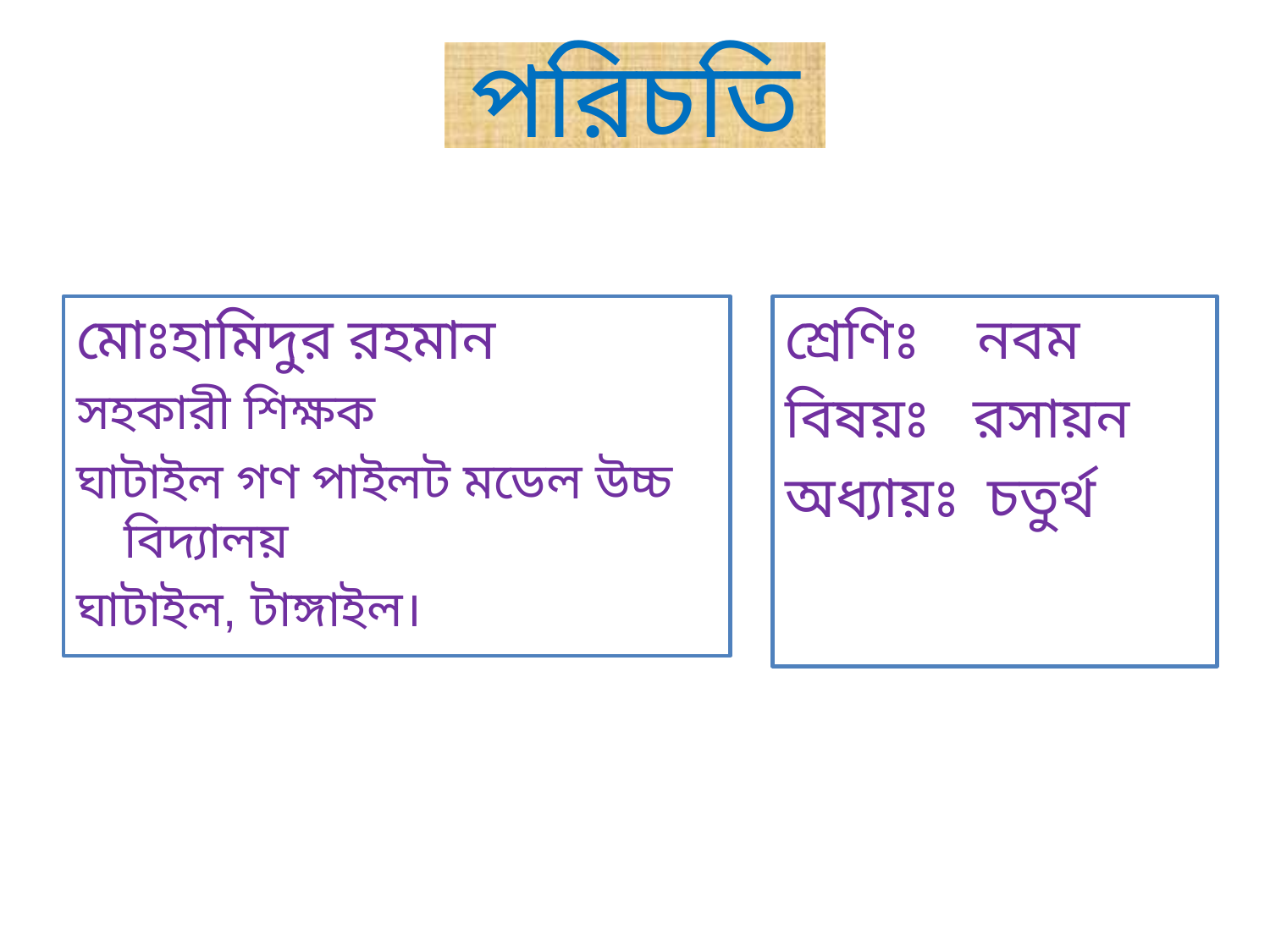

# পরিচতি
মোঃহামিদুর রহমান
সহকারী শিক্ষক
ঘাটাইল গণ পাইলট মডেল উচ্চ বিদ্যালয়
ঘাটাইল, টাঙ্গাইল।
শ্রেণিঃ    নবম
বিষয়ঃ   রসায়ন
অধ্যায়ঃ  চতুর্থ